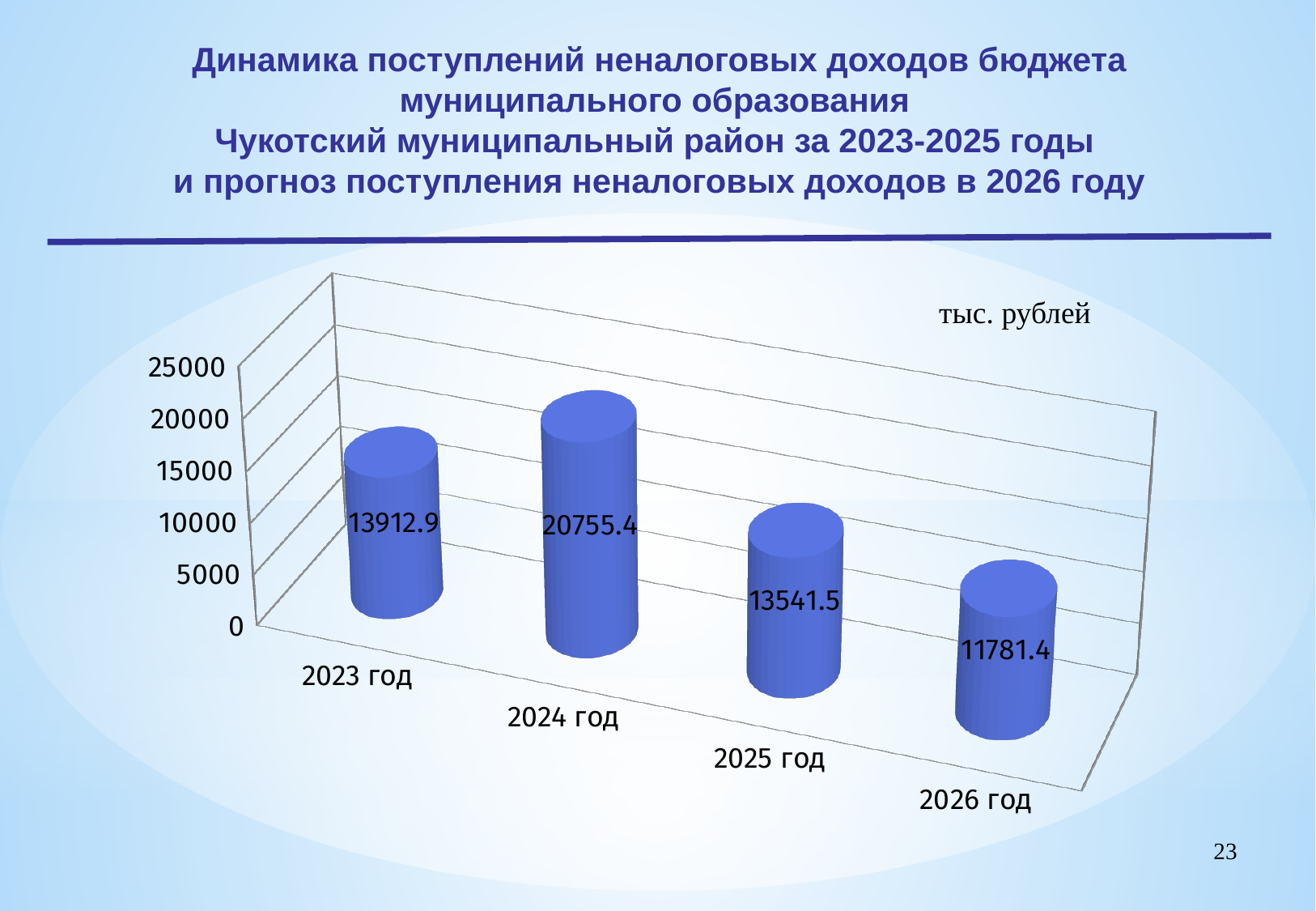

Динамика поступлений неналоговых доходов бюджета муниципального образования
Чукотский муниципальный район за 2023-2025 годы
и прогноз поступления неналоговых доходов в 2026 году

[unsupported chart]

тыс. рублей
23